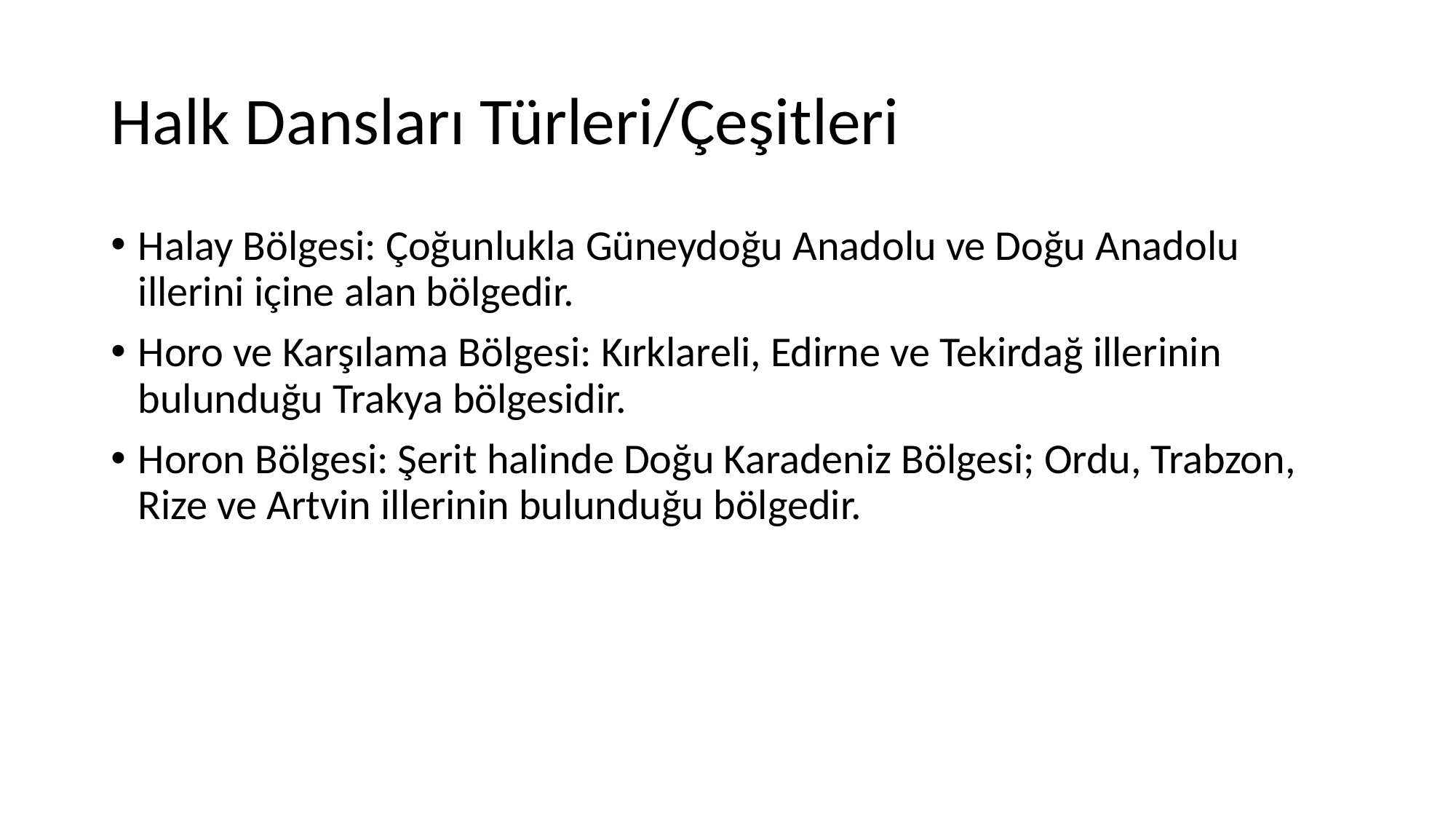

# Halk Dansları Türleri/Çeşitleri
Halay Bölgesi: Çoğunlukla Güneydoğu Anadolu ve Doğu Anadolu illerini içine alan bölgedir.
Horo ve Karşılama Bölgesi: Kırklareli, Edirne ve Tekirdağ illerinin bulunduğu Trakya bölgesidir.
Horon Bölgesi: Şerit halinde Doğu Karadeniz Bölgesi; Ordu, Trabzon, Rize ve Artvin illerinin bulunduğu bölgedir.